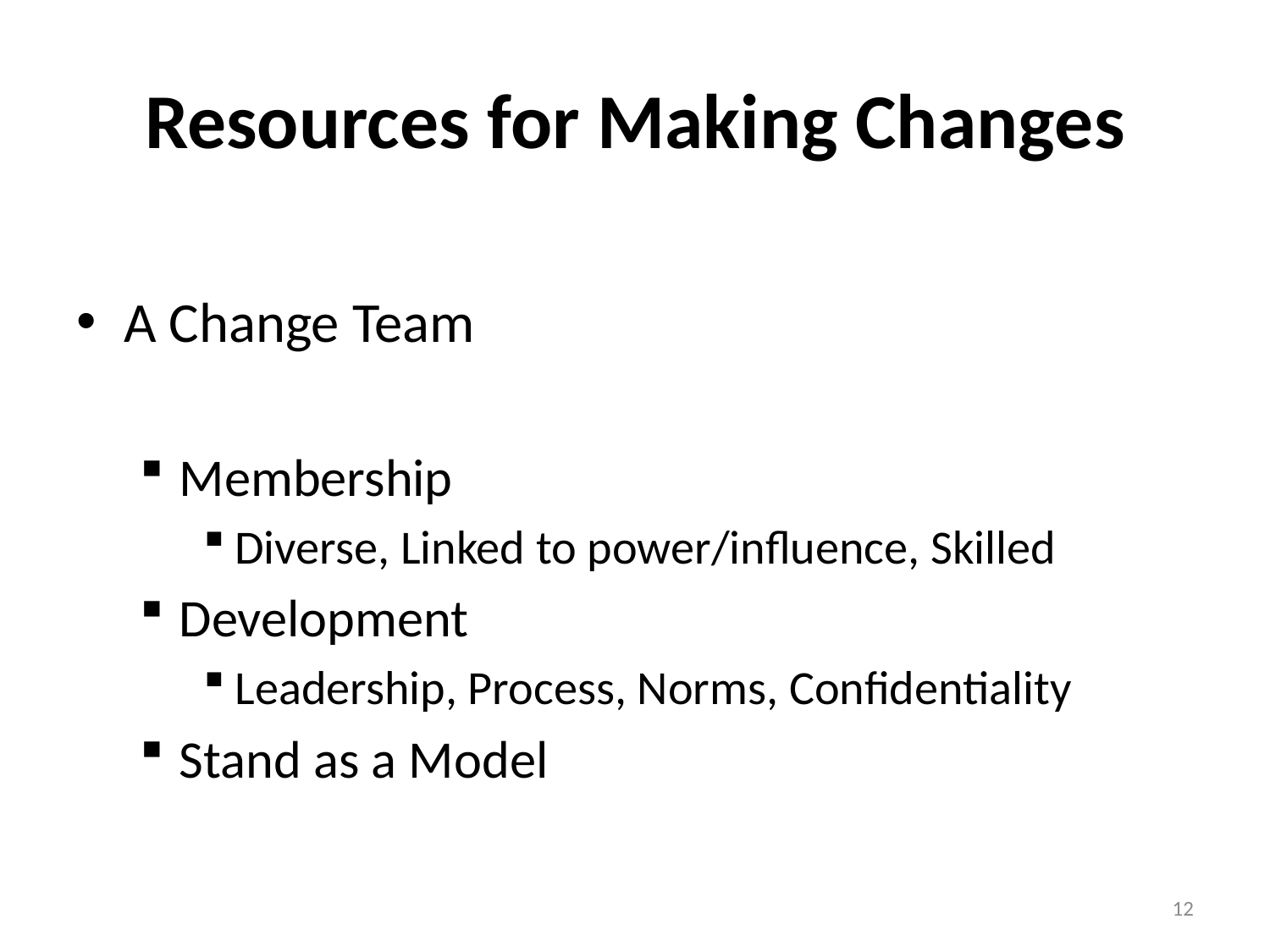

# Resources for Making Changes

A Change Team

Membership
Diverse, Linked to power/influence, Skilled
Development
Leadership, Process, Norms, Confidentiality
Stand as a Model

12